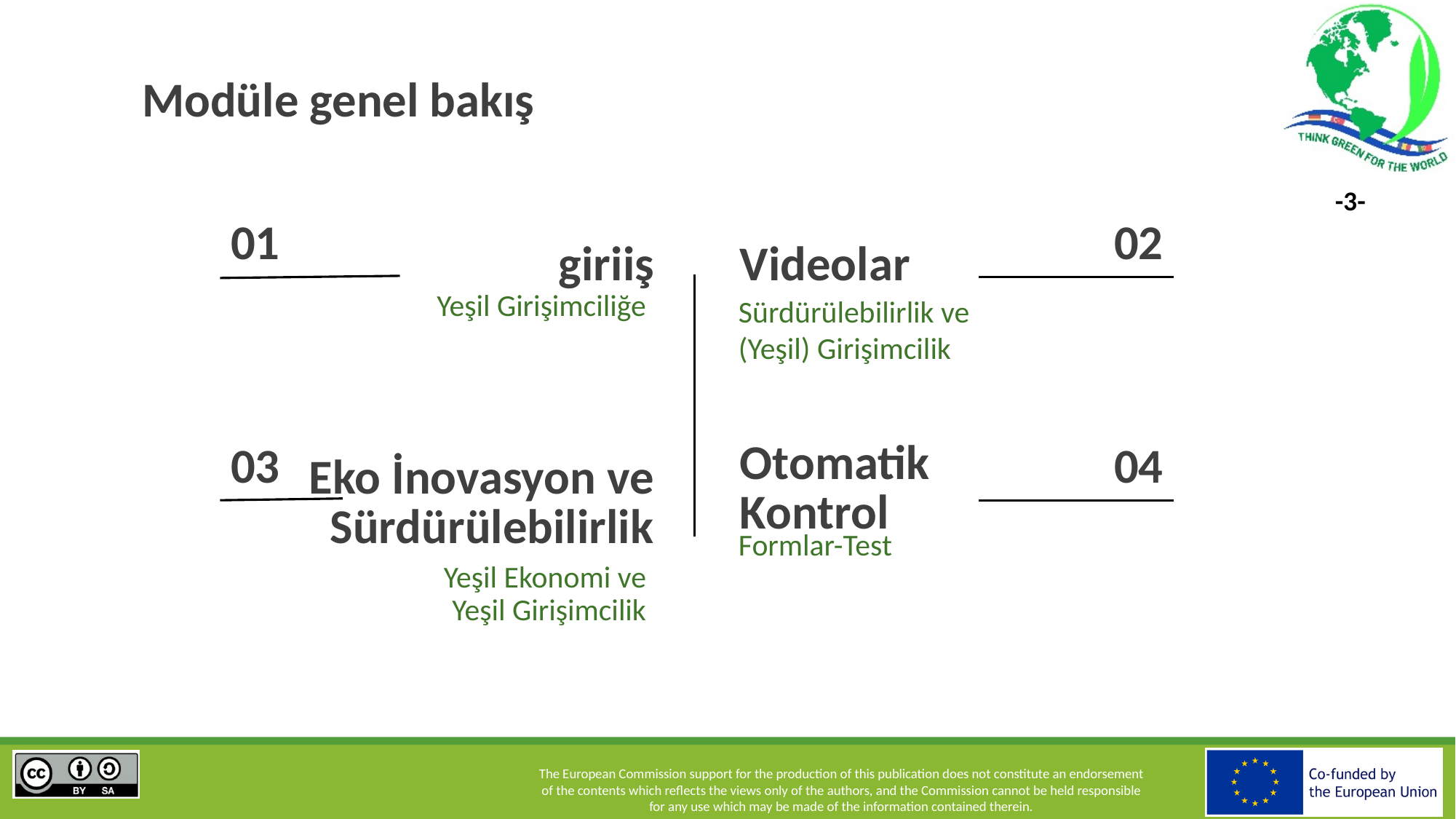

# Modüle genel bakış
01
02
Videolar
giriiş
Yeşil Girişimciliğe

Sürdürülebilirlik ve
(Yeşil) Girişimcilik
03
04
Otomatik Kontrol
Eko İnovasyon ve Sürdürülebilirlik
Formlar-Test
Yeşil Ekonomi ve
Yeşil Girişimcilik